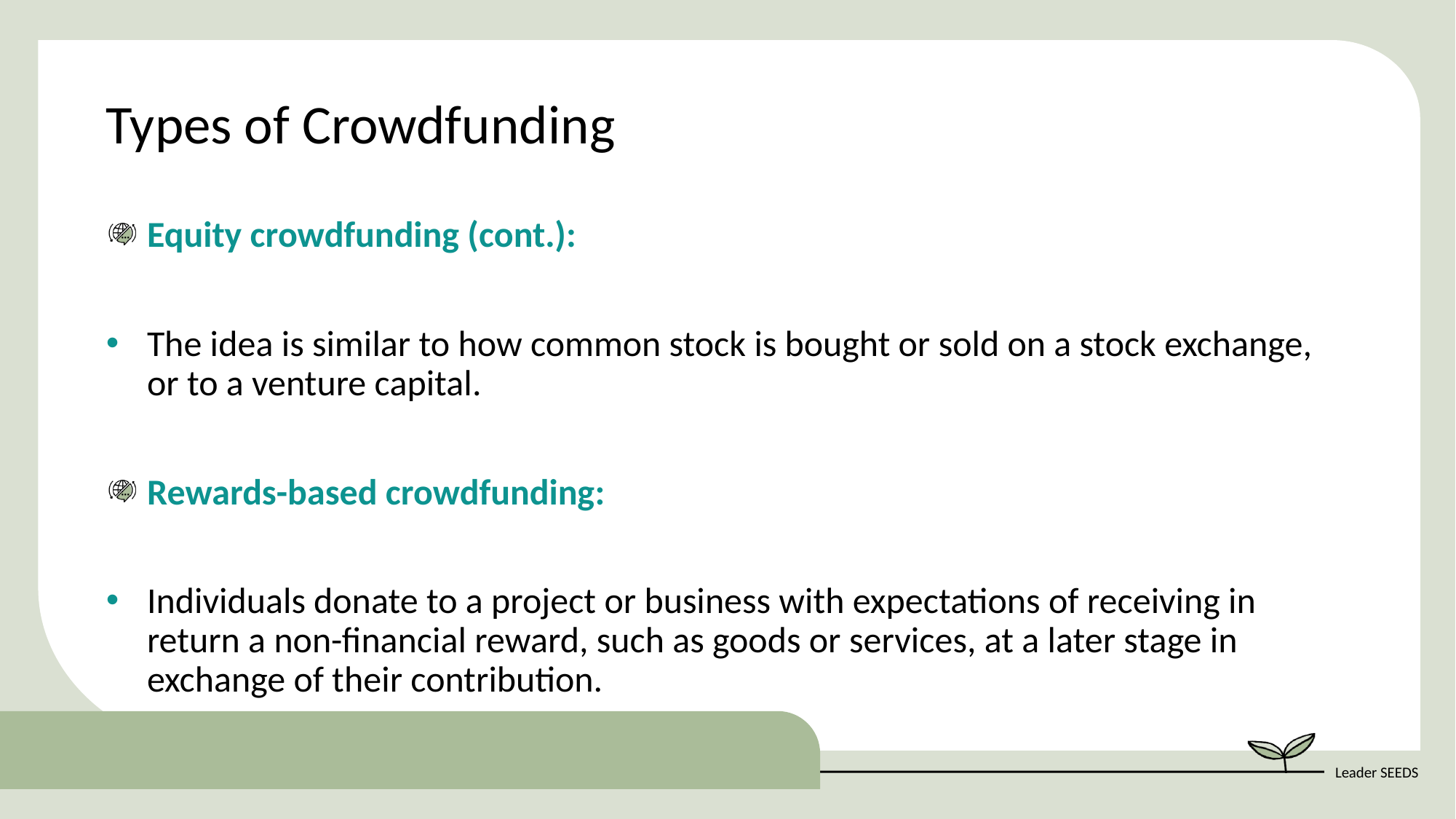

Types of Crowdfunding
Equity crowdfunding​​ (cont.):

The idea is similar to how common stock is bought or sold on a stock exchange, or to a venture capital.​

Rewards-based crowdfunding​​:

Individuals donate to a project or business with expectations of receiving in return a non-financial reward, such as goods or services, at a later stage in exchange of their contribution.​​